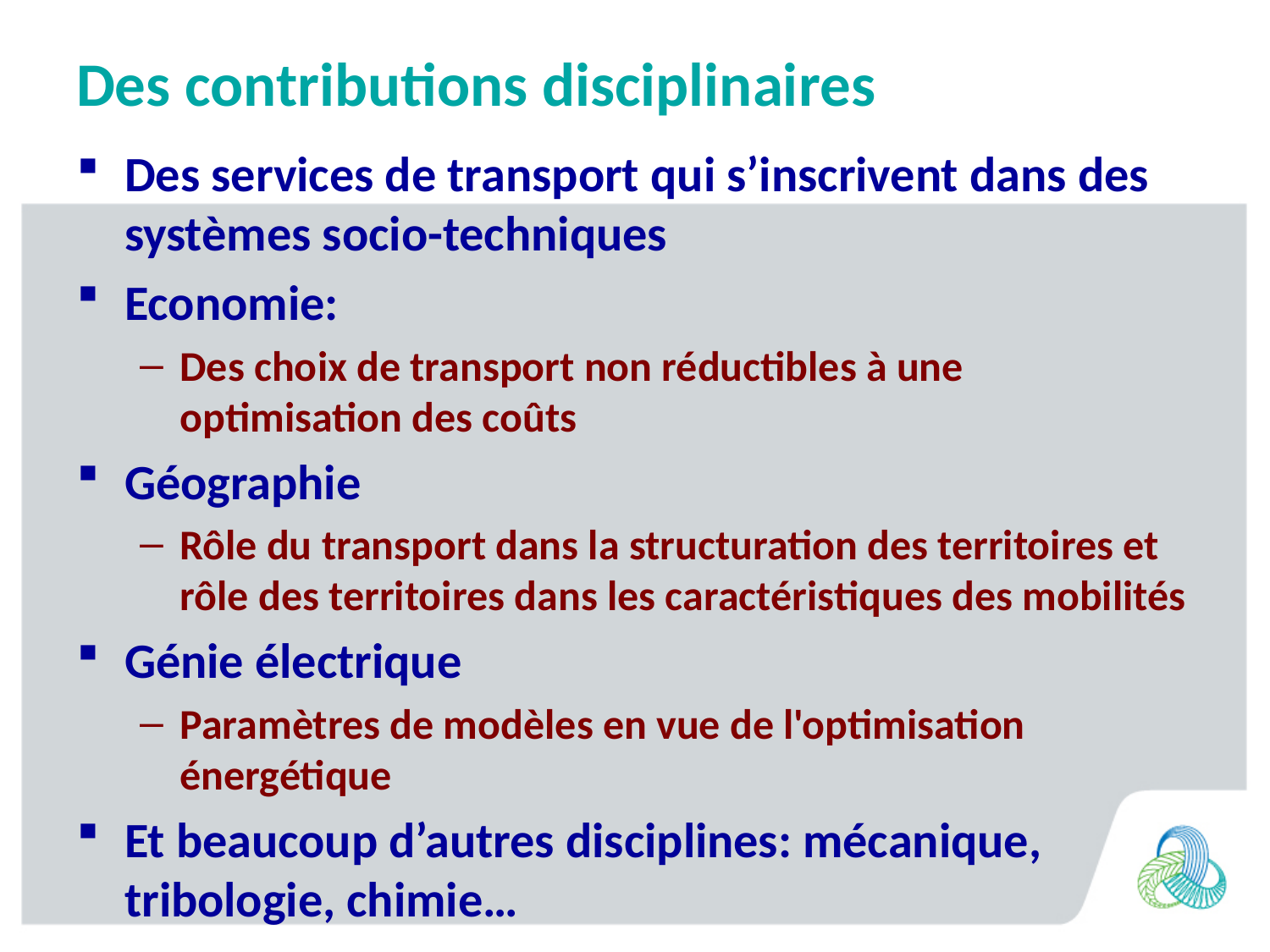

# Des contributions disciplinaires
Des services de transport qui s’inscrivent dans des systèmes socio-techniques
Economie:
Des choix de transport non réductibles à une optimisation des coûts
Géographie
Rôle du transport dans la structuration des territoires et rôle des territoires dans les caractéristiques des mobilités
Génie électrique
Paramètres de modèles en vue de l'optimisation énergétique
Et beaucoup d’autres disciplines: mécanique, tribologie, chimie…